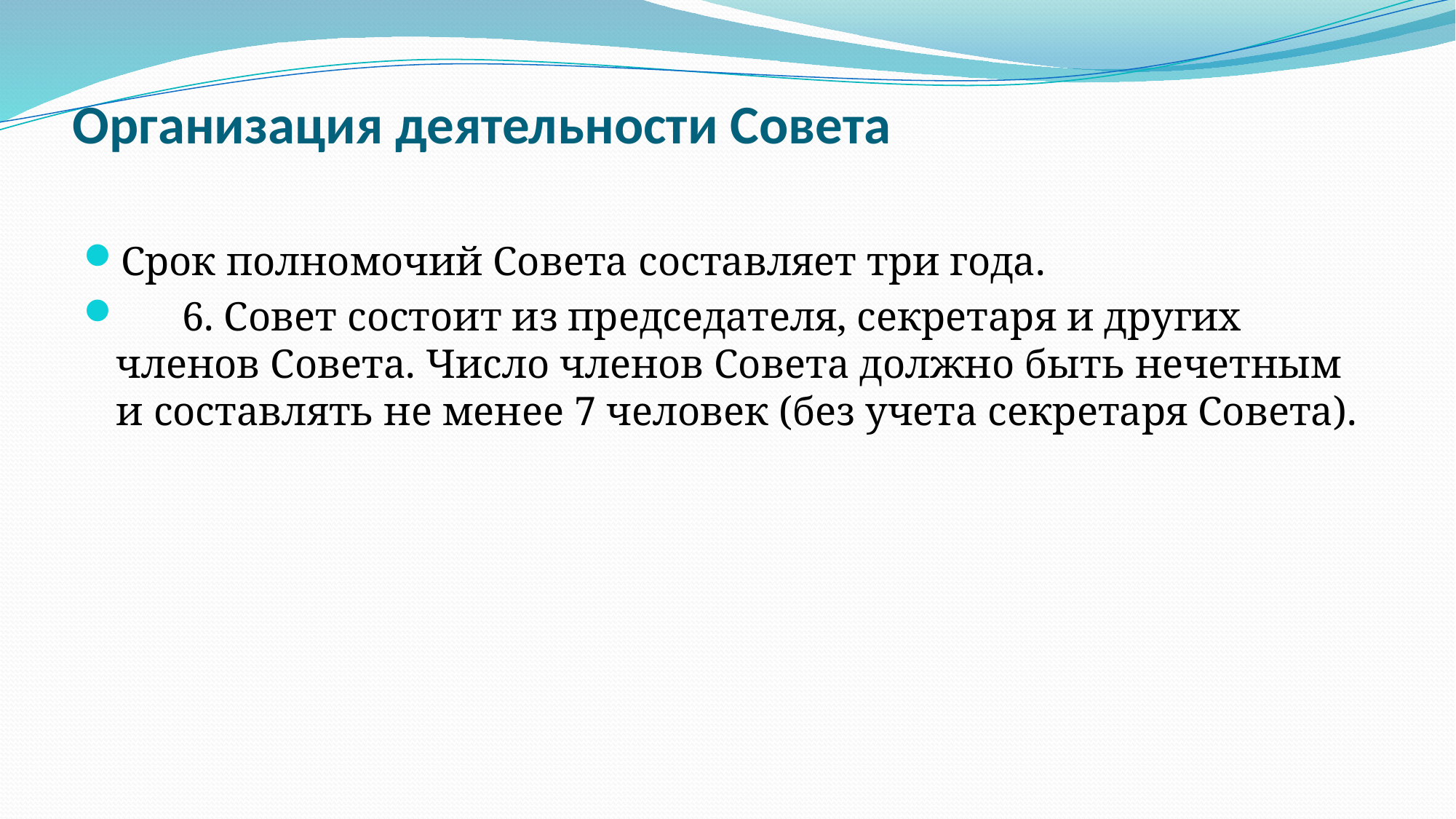

# Организация деятельности Совета
Срок полномочий Совета составляет три года.
      6. Совет состоит из председателя, секретаря и других членов Совета. Число членов Совета должно быть нечетным и составлять не менее 7 человек (без учета секретаря Совета).